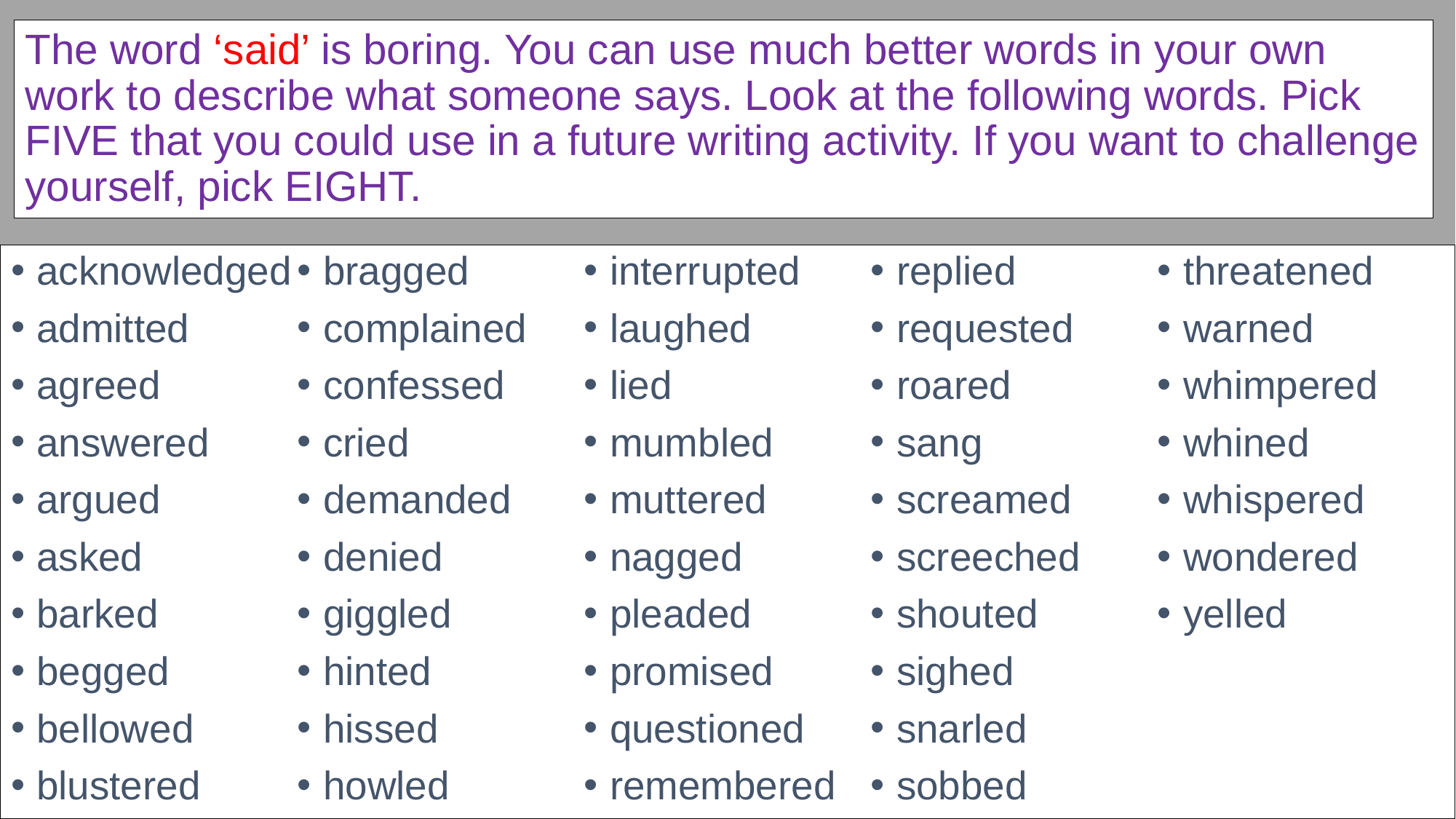

# The word ‘said’ is boring. You can use much better words in your own work to describe what someone says. Look at the following words. Pick FIVE that you could use in a future writing activity. If you want to challenge yourself, pick EIGHT.
acknowledged
admitted
agreed
answered
argued
asked
barked
begged
bellowed
blustered
bragged
complained
confessed
cried
demanded
denied
giggled
hinted
hissed
howled
interrupted
laughed
lied
mumbled
muttered
nagged
pleaded
promised
questioned
remembered
replied
requested
roared
sang
screamed
screeched
shouted
sighed
snarled
sobbed
threatened
warned
whimpered
whined
whispered
wondered
yelled